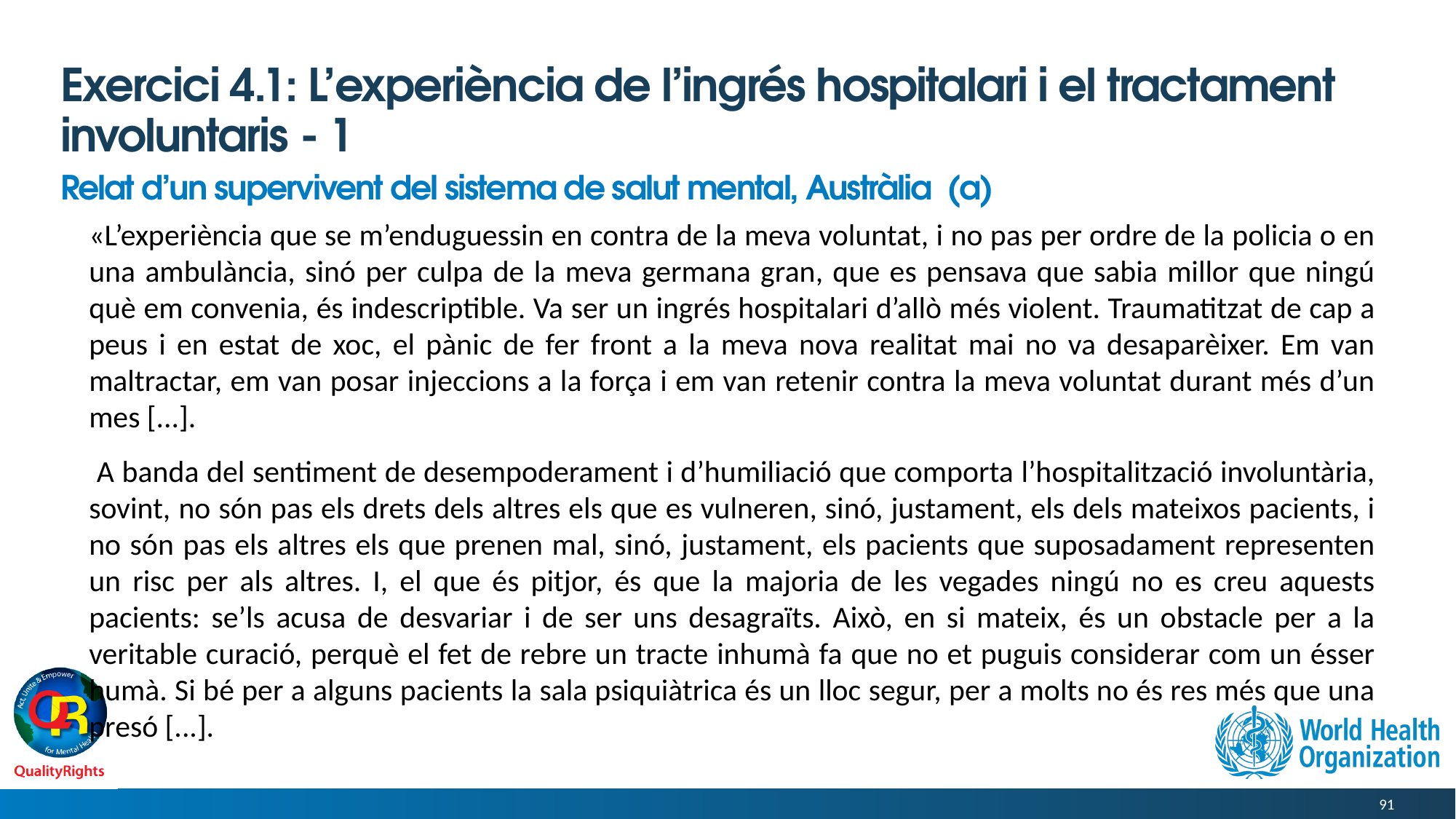

# Exercici 4.1: L’experiència de l’ingrés hospitalari i el tractament involuntaris - 1
Relat d’un supervivent del sistema de salut mental, Austràlia  (a)
«L’experiència que se m’enduguessin en contra de la meva voluntat, i no pas per ordre de la policia o en una ambulància, sinó per culpa de la meva germana gran, que es pensava que sabia millor que ningú què em convenia, és indescriptible. Va ser un ingrés hospitalari d’allò més violent. Traumatitzat de cap a peus i en estat de xoc, el pànic de fer front a la meva nova realitat mai no va desaparèixer. Em van maltractar, em van posar injeccions a la força i em van retenir contra la meva voluntat durant més d’un mes [...].
 A banda del sentiment de desempoderament i d’humiliació que comporta l’hospitalització involuntària, sovint, no són pas els drets dels altres els que es vulneren, sinó, justament, els dels mateixos pacients, i no són pas els altres els que prenen mal, sinó, justament, els pacients que suposadament representen un risc per als altres. I, el que és pitjor, és que la majoria de les vegades ningú no es creu aquests pacients: se’ls acusa de desvariar i de ser uns desagraïts. Això, en si mateix, és un obstacle per a la veritable curació, perquè el fet de rebre un tracte inhumà fa que no et puguis considerar com un ésser humà. Si bé per a alguns pacients la sala psiquiàtrica és un lloc segur, per a molts no és res més que una presó [...].
91